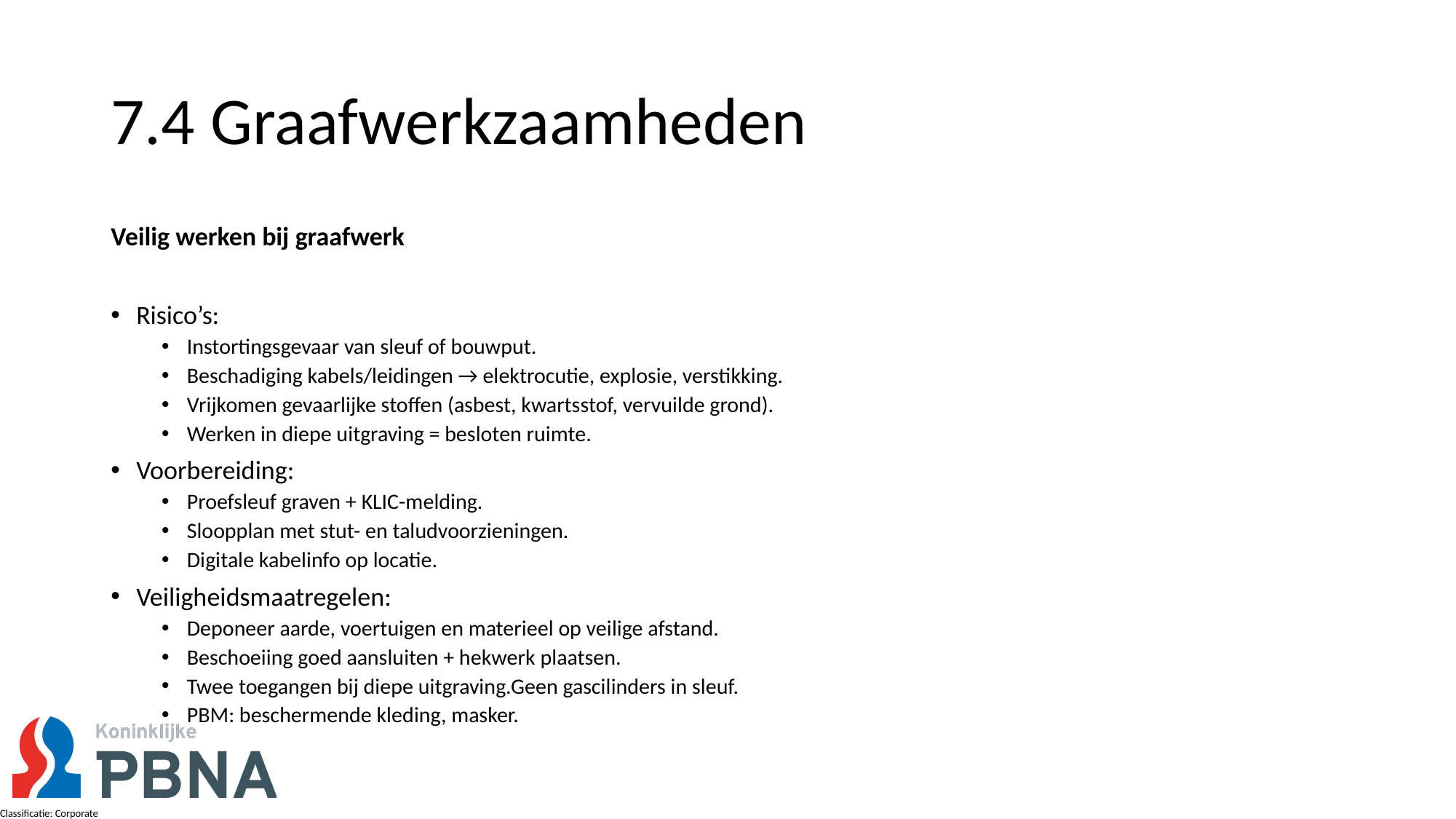

# 7.4 Graafwerkzaamheden
Veilig werken bij graafwerk

Risico’s:
Instortingsgevaar van sleuf of bouwput.
Beschadiging kabels/leidingen → elektrocutie, explosie, verstikking.
Vrijkomen gevaarlijke stoffen (asbest, kwartsstof, vervuilde grond).
Werken in diepe uitgraving = besloten ruimte.
Voorbereiding:
Proefsleuf graven + KLIC-melding.
Sloopplan met stut- en taludvoorzieningen.
Digitale kabelinfo op locatie.
Veiligheidsmaatregelen:
Deponeer aarde, voertuigen en materieel op veilige afstand.
Beschoeiing goed aansluiten + hekwerk plaatsen.
Twee toegangen bij diepe uitgraving.Geen gascilinders in sleuf.
PBM: beschermende kleding, masker.